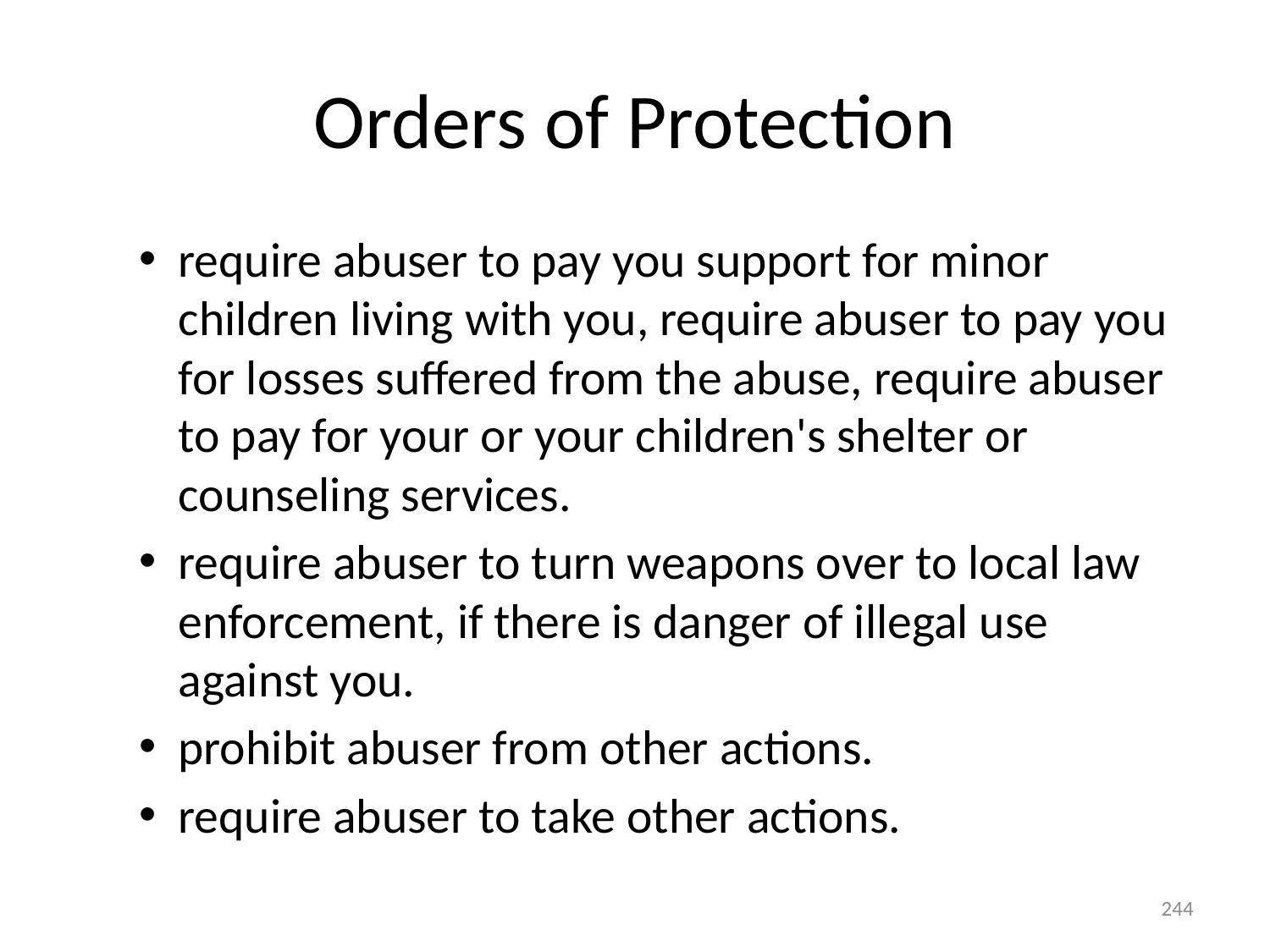

# Orders of Protection
require abuser to pay you support for minor children living with you, require abuser to pay you for losses suffered from the abuse, require abuser to pay for your or your children's shelter or counseling services.
require abuser to turn weapons over to local law enforcement, if there is danger of illegal use against you.
prohibit abuser from other actions.
require abuser to take other actions.

244